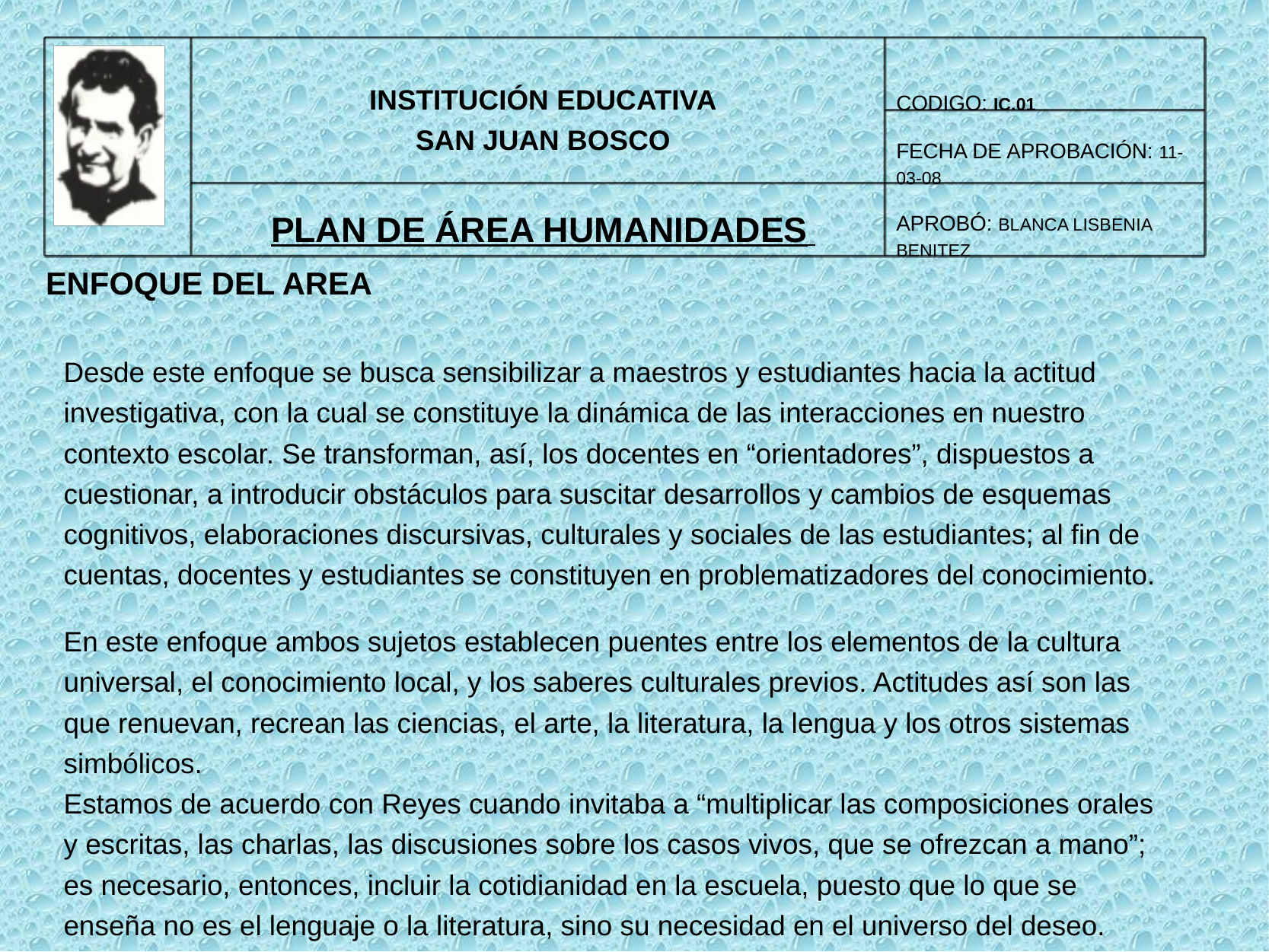

INSTITUCIÓN EDUCATIVA
SAN JUAN BOSCO
CODIGO: IC.01
FECHA DE APROBACIÓN: 11-03-08
PLAN DE ÁREA HUMANIDADES
APROBÓ: BLANCA LISBENIA BENITEZ
ENFOQUE DEL AREA

Desde este enfoque se busca sensibilizar a maestros y estudiantes hacia la actitud investigativa, con la cual se constituye la dinámica de las interacciones en nuestro contexto escolar. Se transforman, así, los docentes en “orientadores”, dispuestos a cuestionar, a introducir obstáculos para suscitar desarrollos y cambios de esquemas cognitivos, elaboraciones discursivas, culturales y sociales de las estudiantes; al fin de cuentas, docentes y estudiantes se constituyen en problematizadores del conocimiento.

En este enfoque ambos sujetos establecen puentes entre los elementos de la cultura universal, el conocimiento local, y los saberes culturales previos. Actitudes así son las que renuevan, recrean las ciencias, el arte, la literatura, la lengua y los otros sistemas simbólicos.
Estamos de acuerdo con Reyes cuando invitaba a “multiplicar las composiciones orales y escritas, las charlas, las discusiones sobre los casos vivos, que se ofrezcan a mano”; es necesario, entonces, incluir la cotidianidad en la escuela, puesto que lo que se enseña no es el lenguaje o la literatura, sino su necesidad en el universo del deseo.